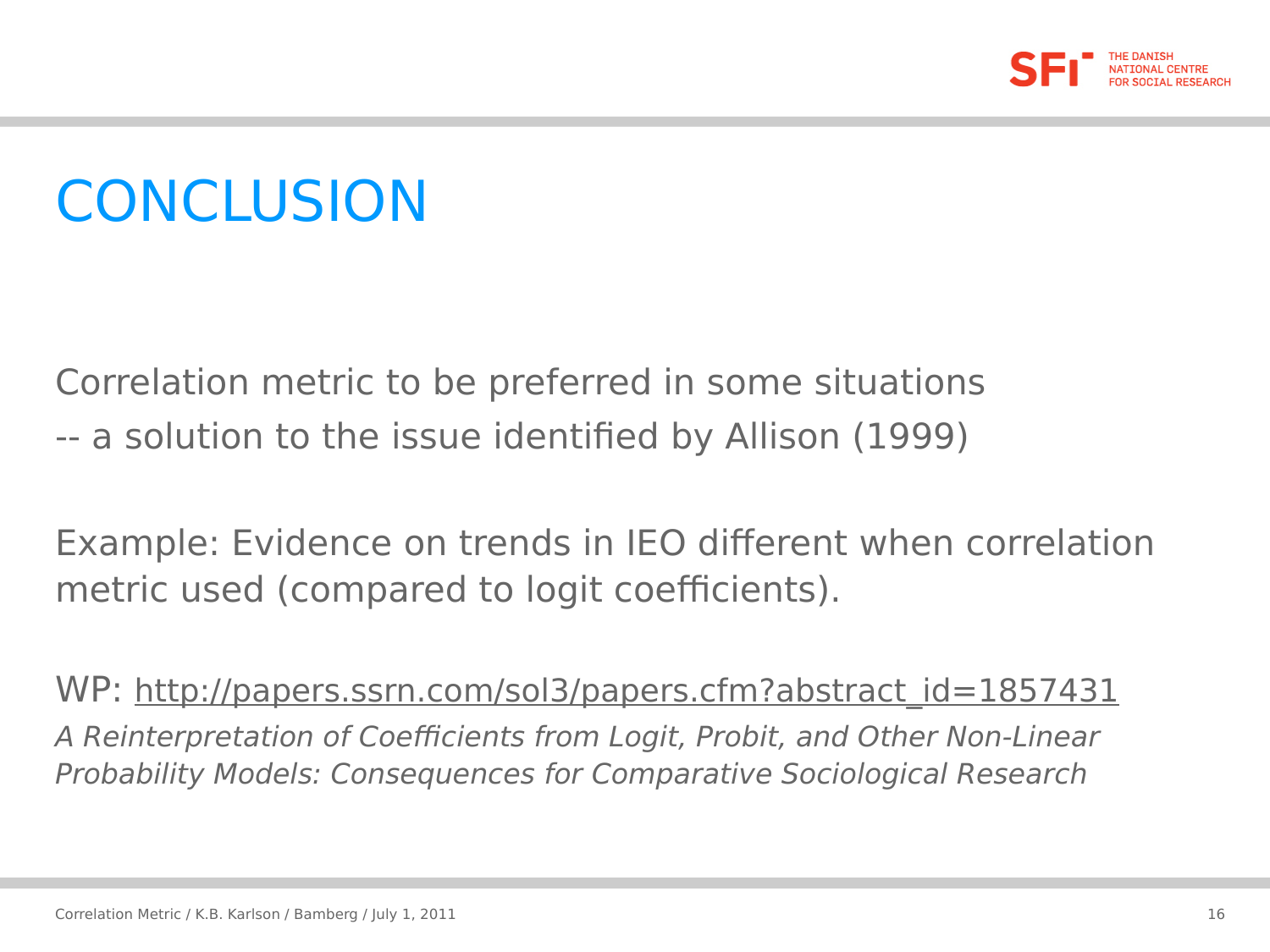

# CONCLUSION
Correlation metric to be preferred in some situations
-- a solution to the issue identified by Allison (1999)

Example: Evidence on trends in IEO different when correlation metric used (compared to logit coefficients).
WP: http://papers.ssrn.com/sol3/papers.cfm?abstract_id=1857431
A Reinterpretation of Coefficients from Logit, Probit, and Other Non-Linear Probability Models: Consequences for Comparative Sociological Research

Correlation Metric / K.B. Karlson / Bamberg / July 1, 2011
30-06-2011
16